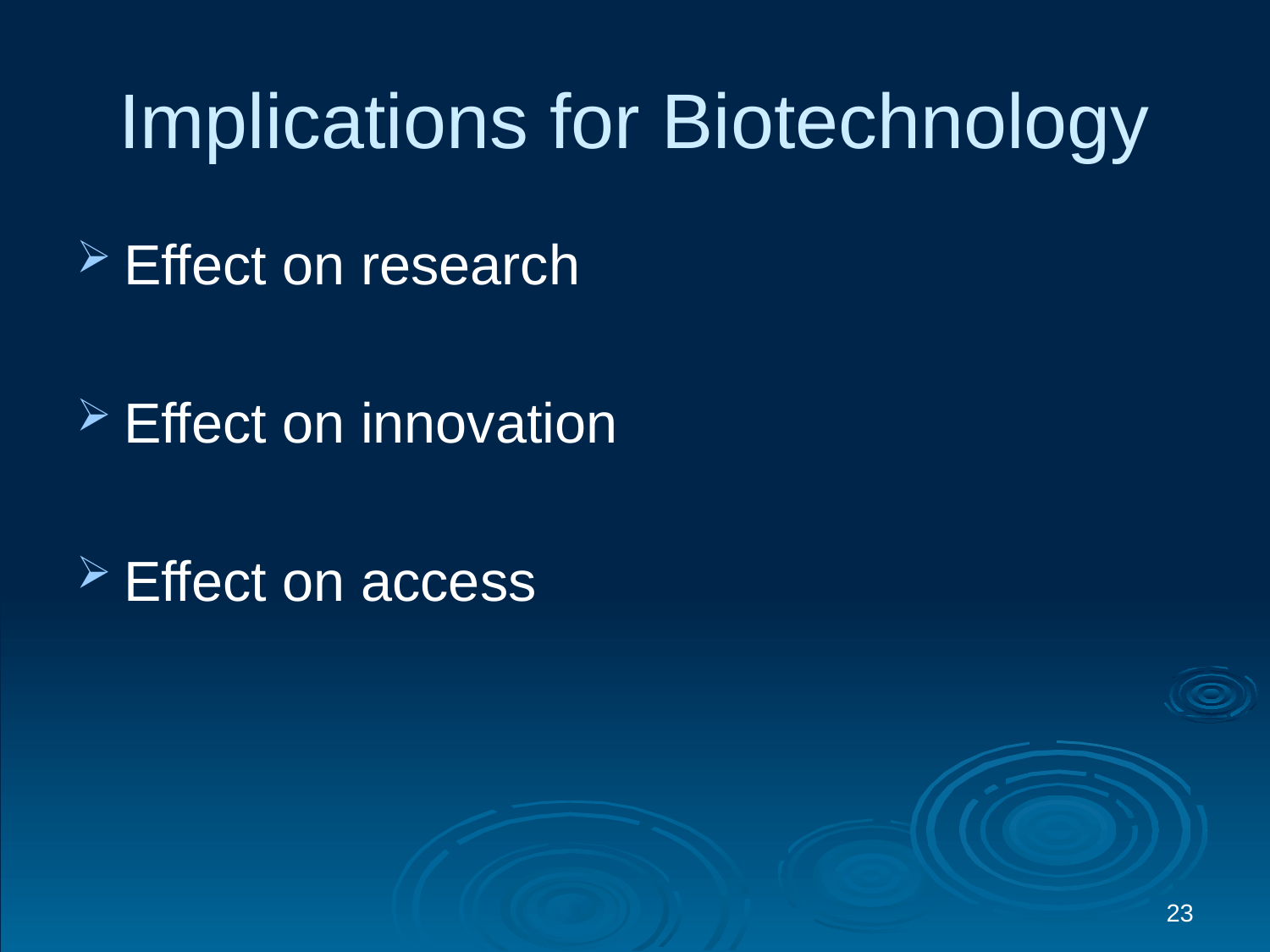

# Implications for Biotechnology
Effect on research

Effect on innovation

Effect on access
23